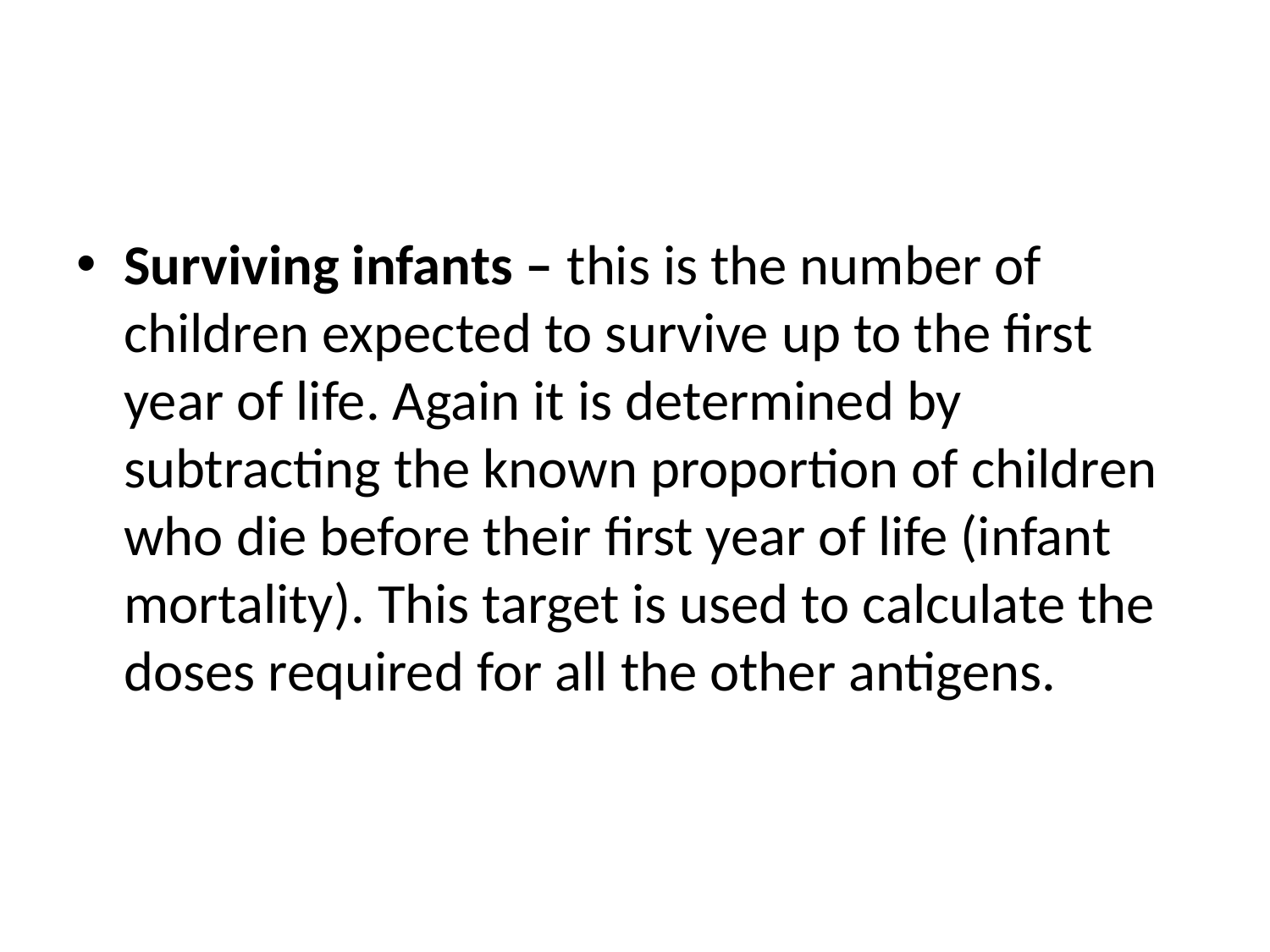

#
Surviving infants – this is the number of children expected to survive up to the first year of life. Again it is determined by subtracting the known proportion of children who die before their first year of life (infant mortality). This target is used to calculate the doses required for all the other antigens.